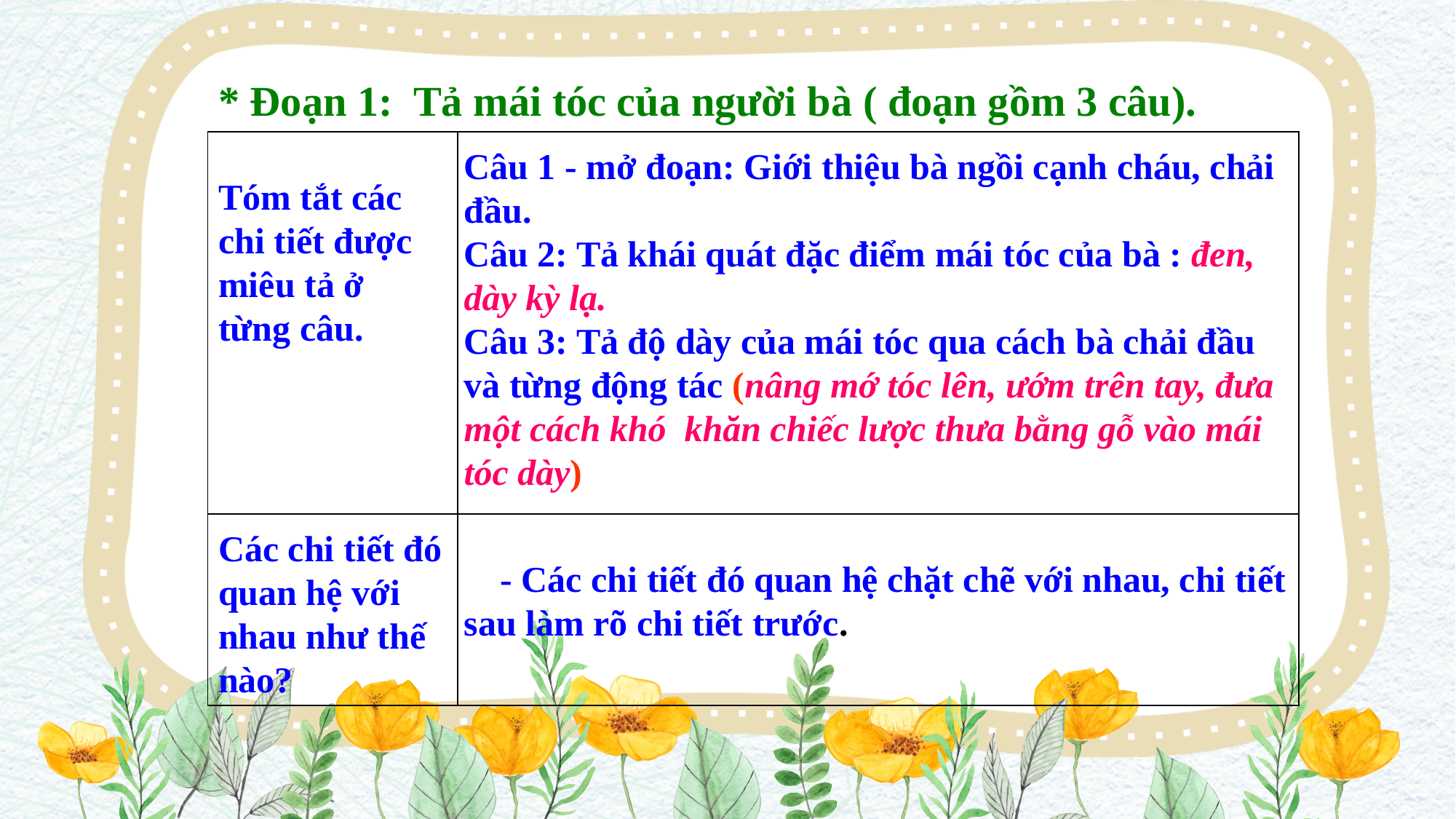

* Đoạn 1:  Tả mái tóc của người bà ( đoạn gồm 3 câu).
|  |  |
| --- | --- |
|  |  |
Câu 1 - mở đoạn: Giới thiệu bà ngồi cạnh cháu, chải đầu.
Câu 2: Tả khái quát đặc điểm mái tóc của bà : đen, dày kỳ lạ.
Câu 3: Tả độ dày của mái tóc qua cách bà chải đầu và từng động tác (nâng mớ tóc lên, ướm trên tay, đưa một cách khó  khăn chiếc lược thưa bằng gỗ vào mái tóc dày)
Tóm tắt các chi tiết được miêu tả ở từng câu.
Các chi tiết đó quan hệ với nhau như thế nào?
    - Các chi tiết đó quan hệ chặt chẽ với nhau, chi tiết sau làm rõ chi tiết trước.